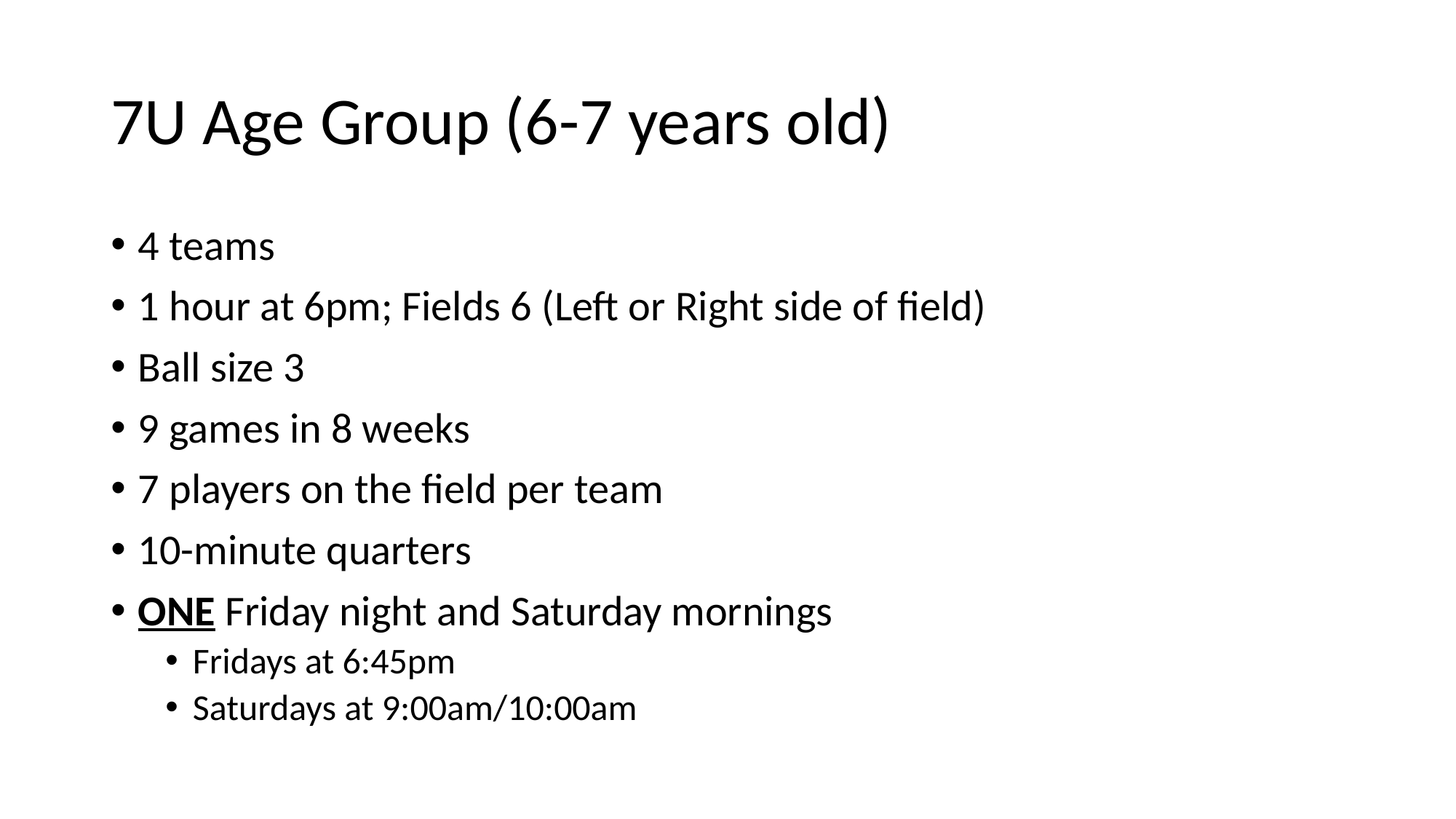

# 7U Age Group (6-7 years old)
4 teams
1 hour at 6pm; Fields 6 (Left or Right side of field)
Ball size 3
9 games in 8 weeks
7 players on the field per team
10-minute quarters
ONE Friday night and Saturday mornings
Fridays at 6:45pm
Saturdays at 9:00am/10:00am